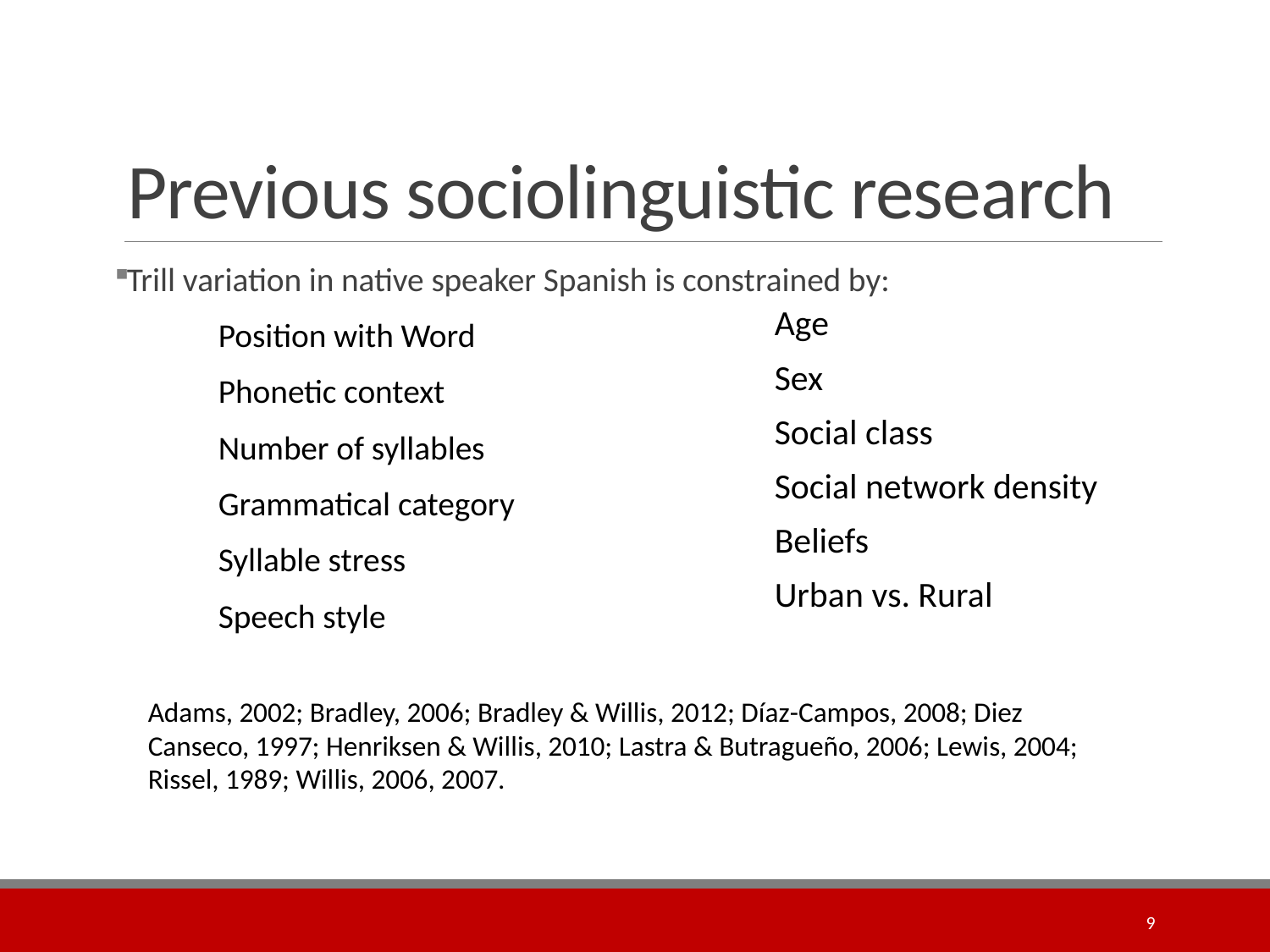

# Previous sociolinguistic research
Trill variation in native speaker Spanish is constrained by:
	Position with Word
	Phonetic context
	Number of syllables
	Grammatical category
	Syllable stress
	Speech style

Age
Sex
Social class
Social network density
Beliefs
Urban vs. Rural
Adams, 2002; Bradley, 2006; Bradley & Willis, 2012; Díaz-Campos, 2008; Diez Canseco, 1997; Henriksen & Willis, 2010; Lastra & Butragueño, 2006; Lewis, 2004; Rissel, 1989; Willis, 2006, 2007.

9